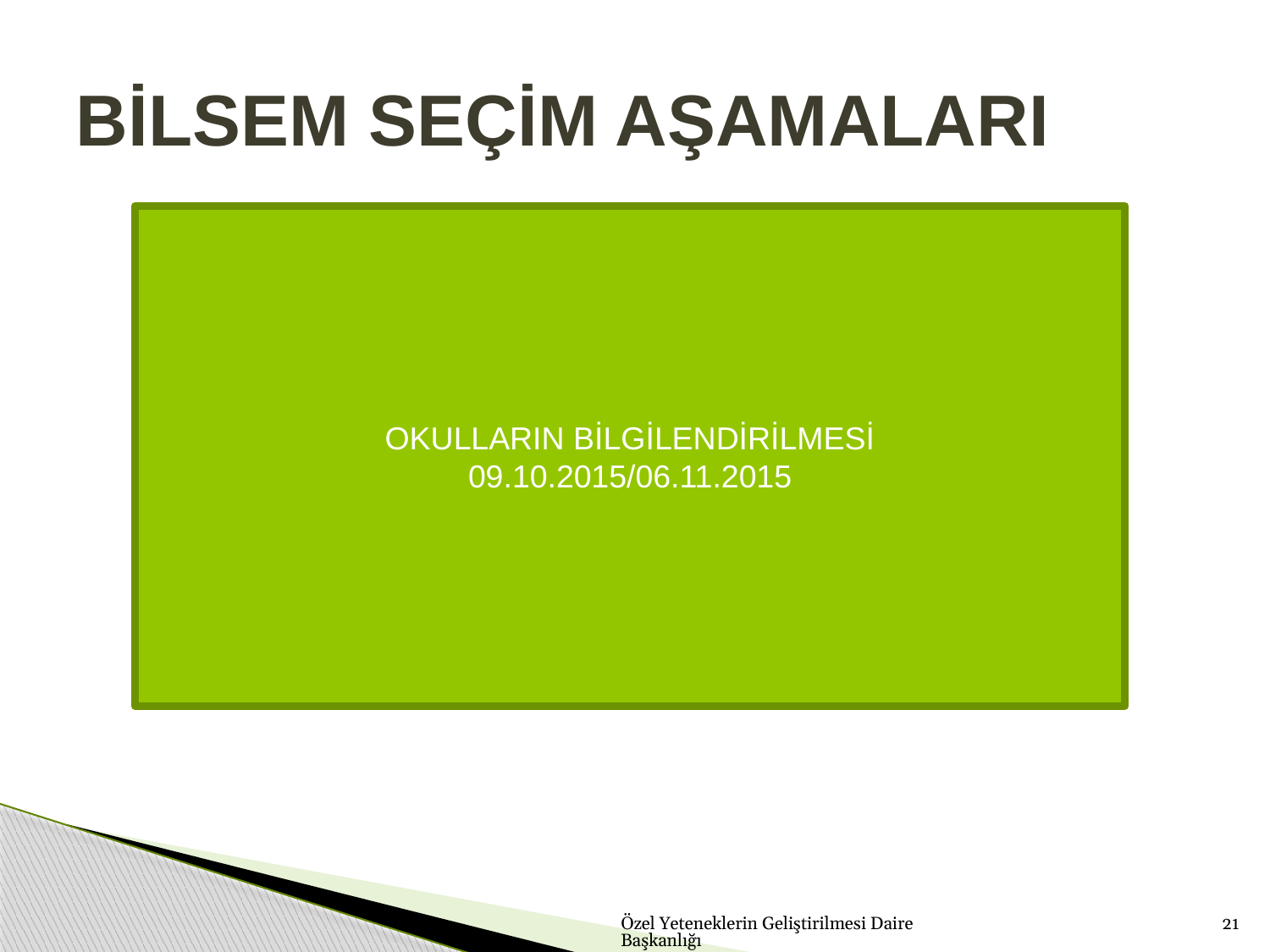

# BİLSEM SEÇİM AŞAMALARI

OKULLARIN BİLGİLENDİRİLMESİ
09.10.2015/06.11.2015
Özel Yeteneklerin Geliştirilmesi Daire Başkanlığı
21